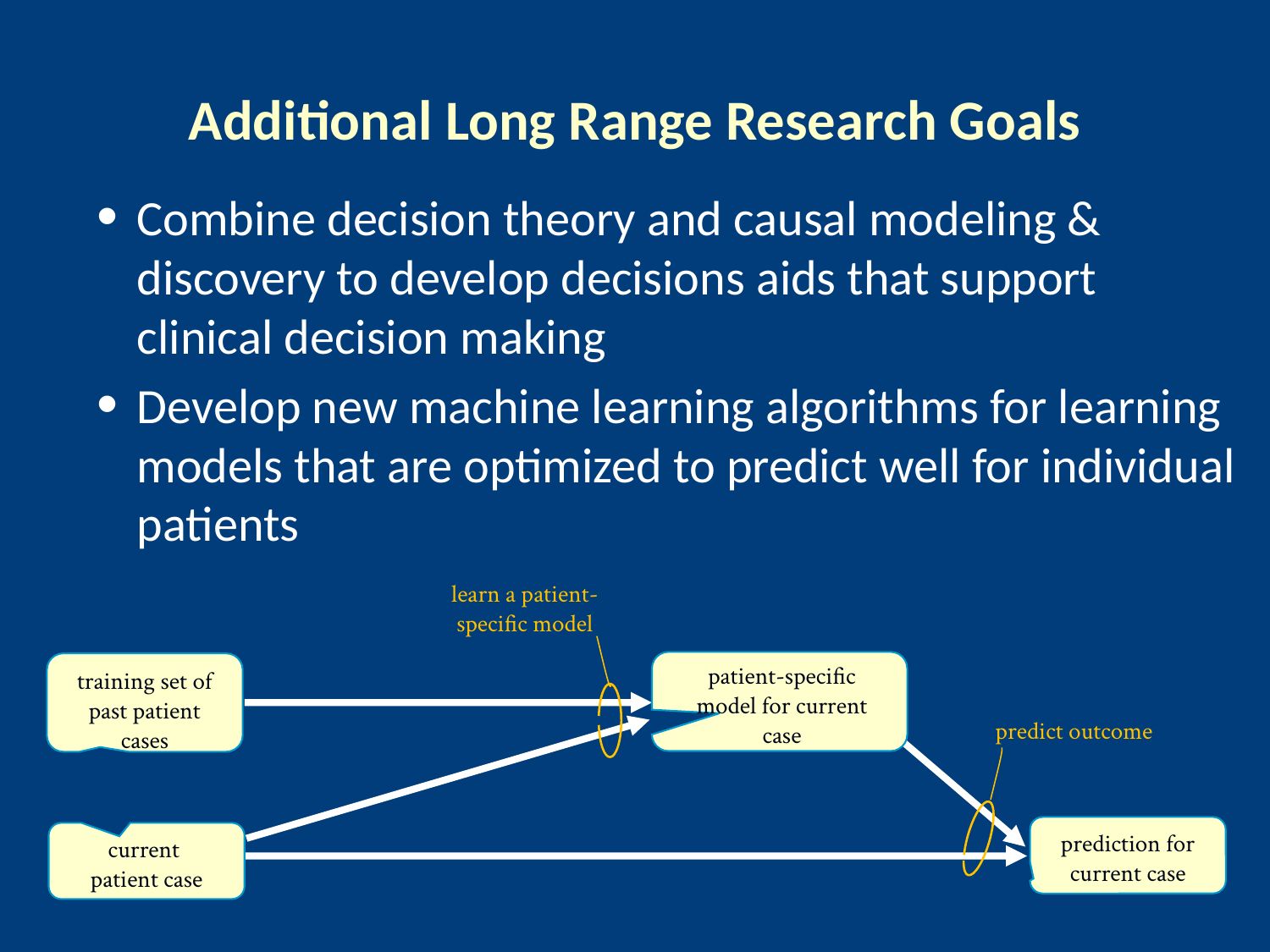

# Additional Long Range Research Goals
Combine decision theory and causal modeling & discovery to develop decisions aids that support clinical decision making
Develop new machine learning algorithms for learning models that are optimized to predict well for individual patients

learn a patient-
specific model

patient-specific
model for current
case

training set of past patient cases

predict outcome

prediction for current case
current
patient case